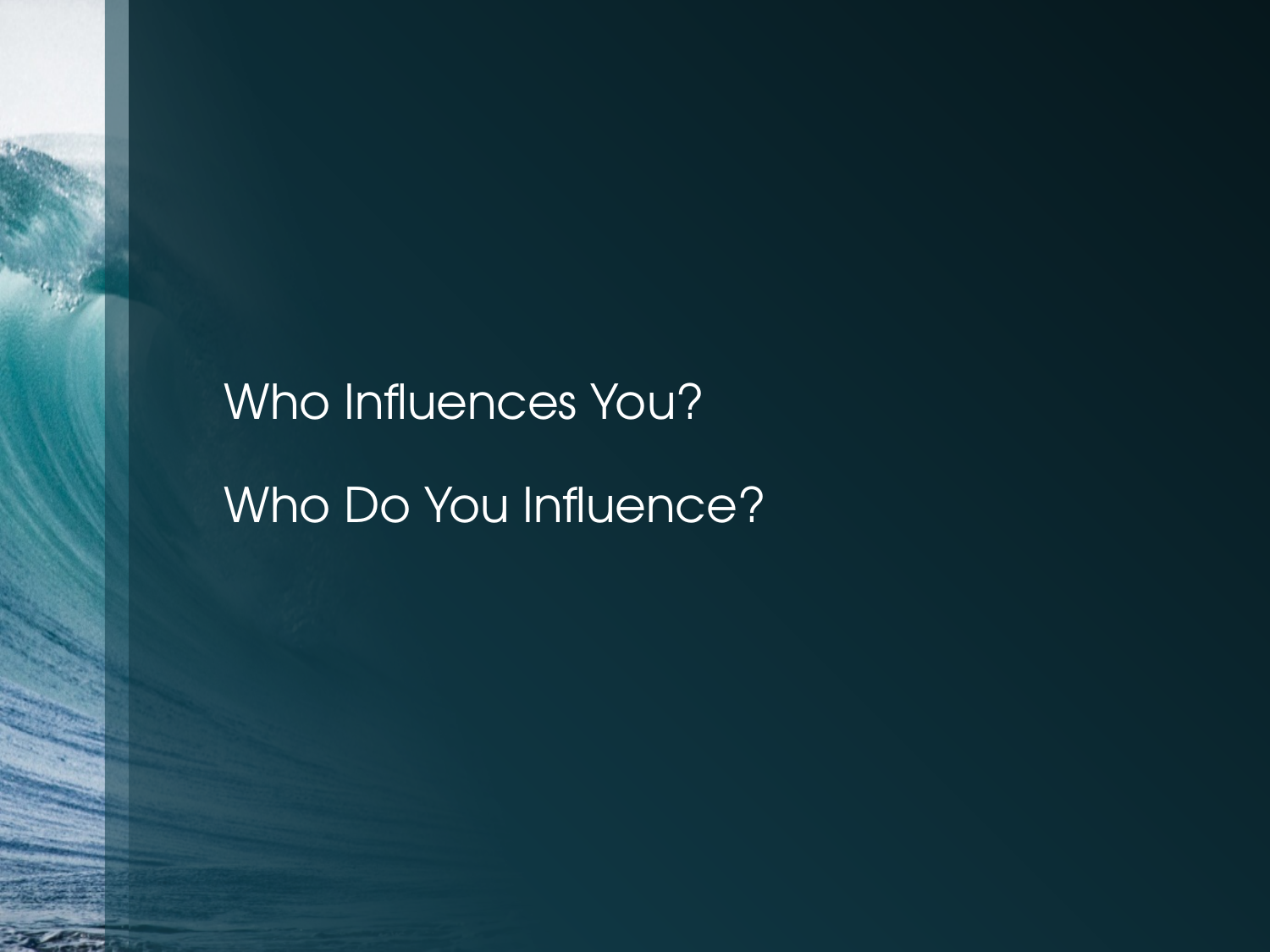

# Who Influences You? Who Do You Influence?